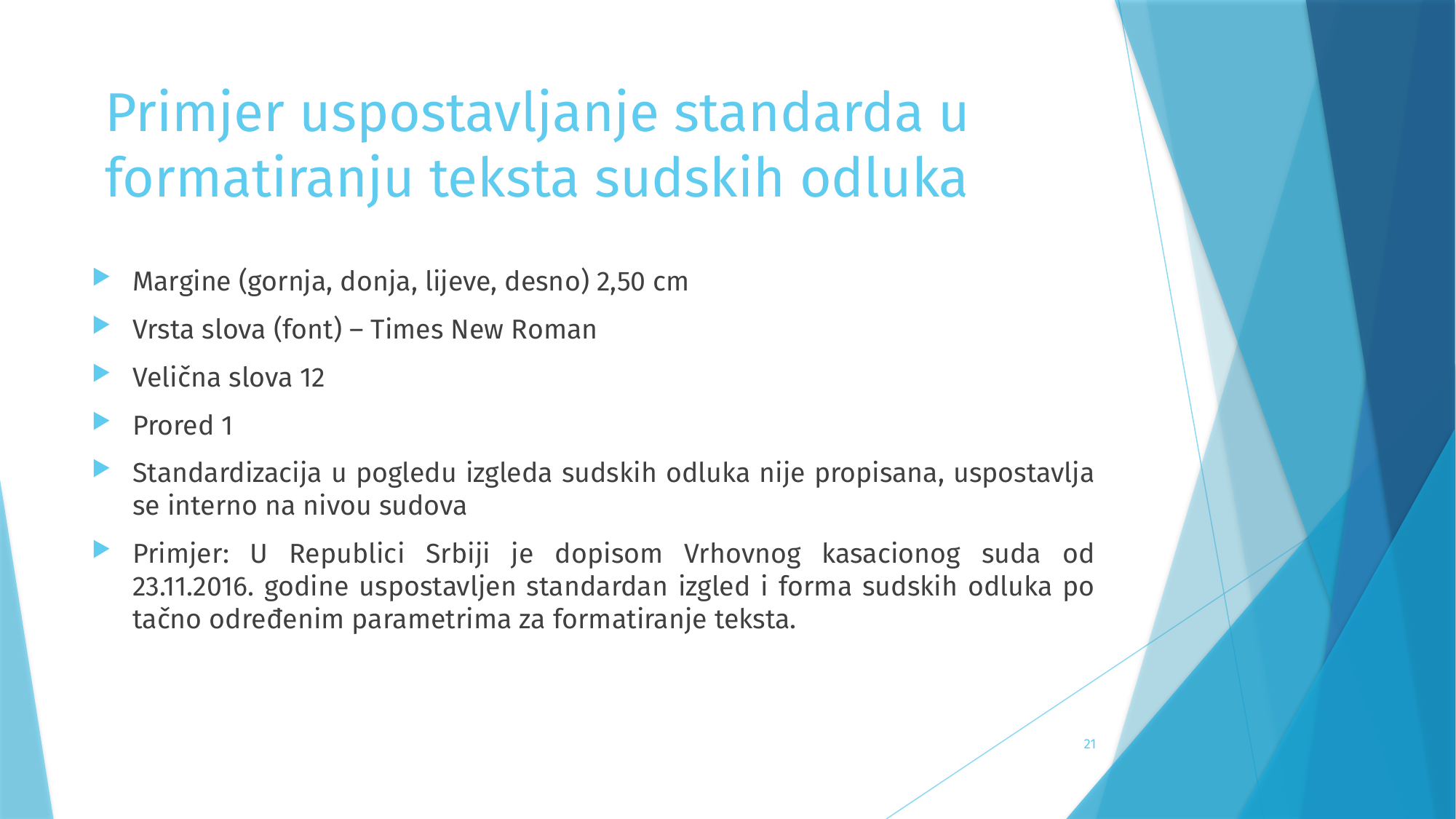

# Primjer uspostavljanje standarda u formatiranju teksta sudskih odluka
Margine (gornja, donja, lijeve, desno) 2,50 cm
Vrsta slova (font) – Times New Roman
Velična slova 12
Prored 1
Standardizacija u pogledu izgleda sudskih odluka nije propisana, uspostavlja se interno na nivou sudova
Primjer: U Republici Srbiji je dopisom Vrhovnog kasacionog suda od 23.11.2016. godine uspostavljen standardan izgled i forma sudskih odluka po tačno određenim parametrima za formatiranje teksta.
21